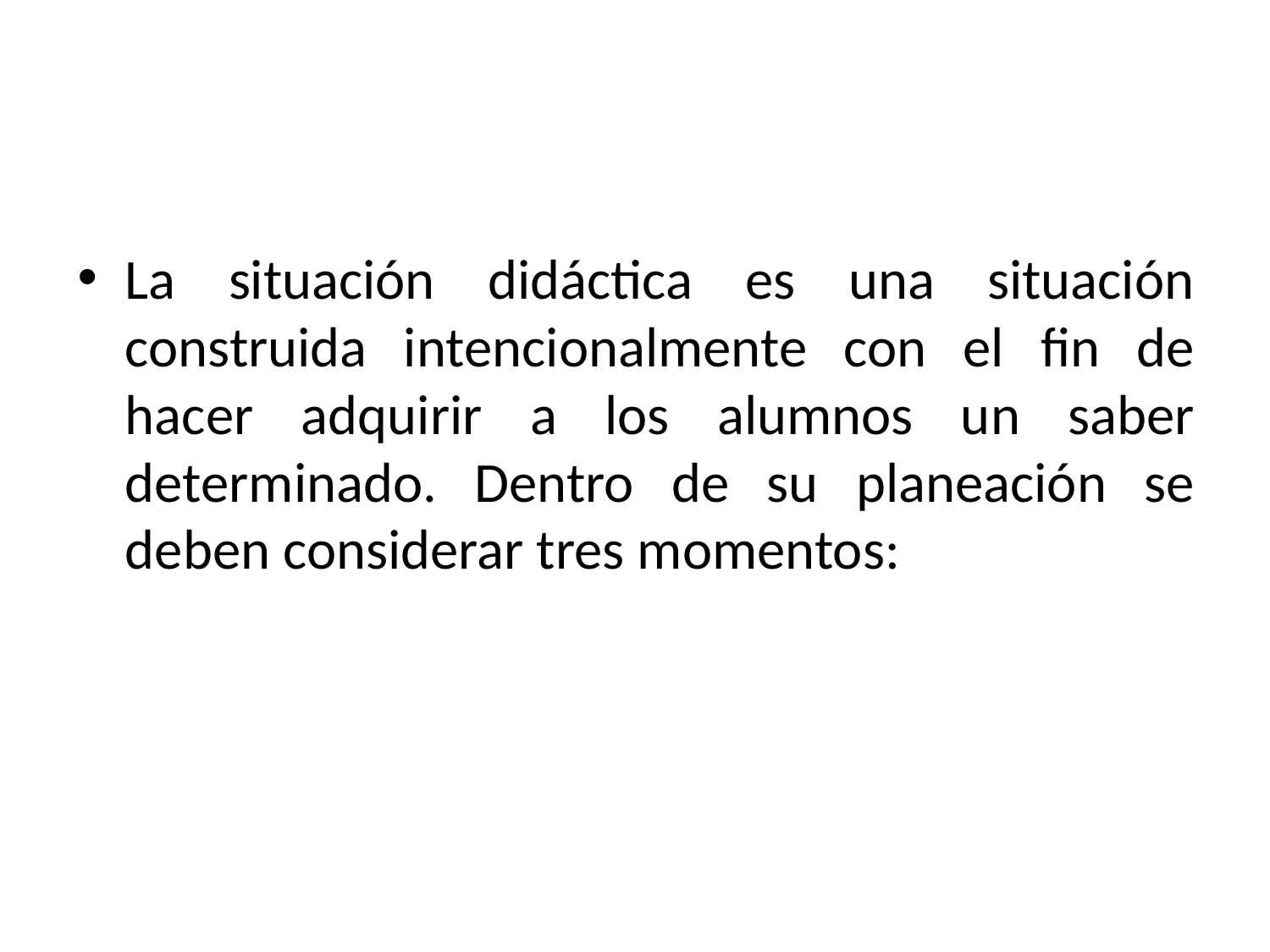

La situación didáctica es una situación construida intencionalmente con el fin de hacer adquirir a los alumnos un saber determinado. Dentro de su planeación se deben considerar tres momentos: